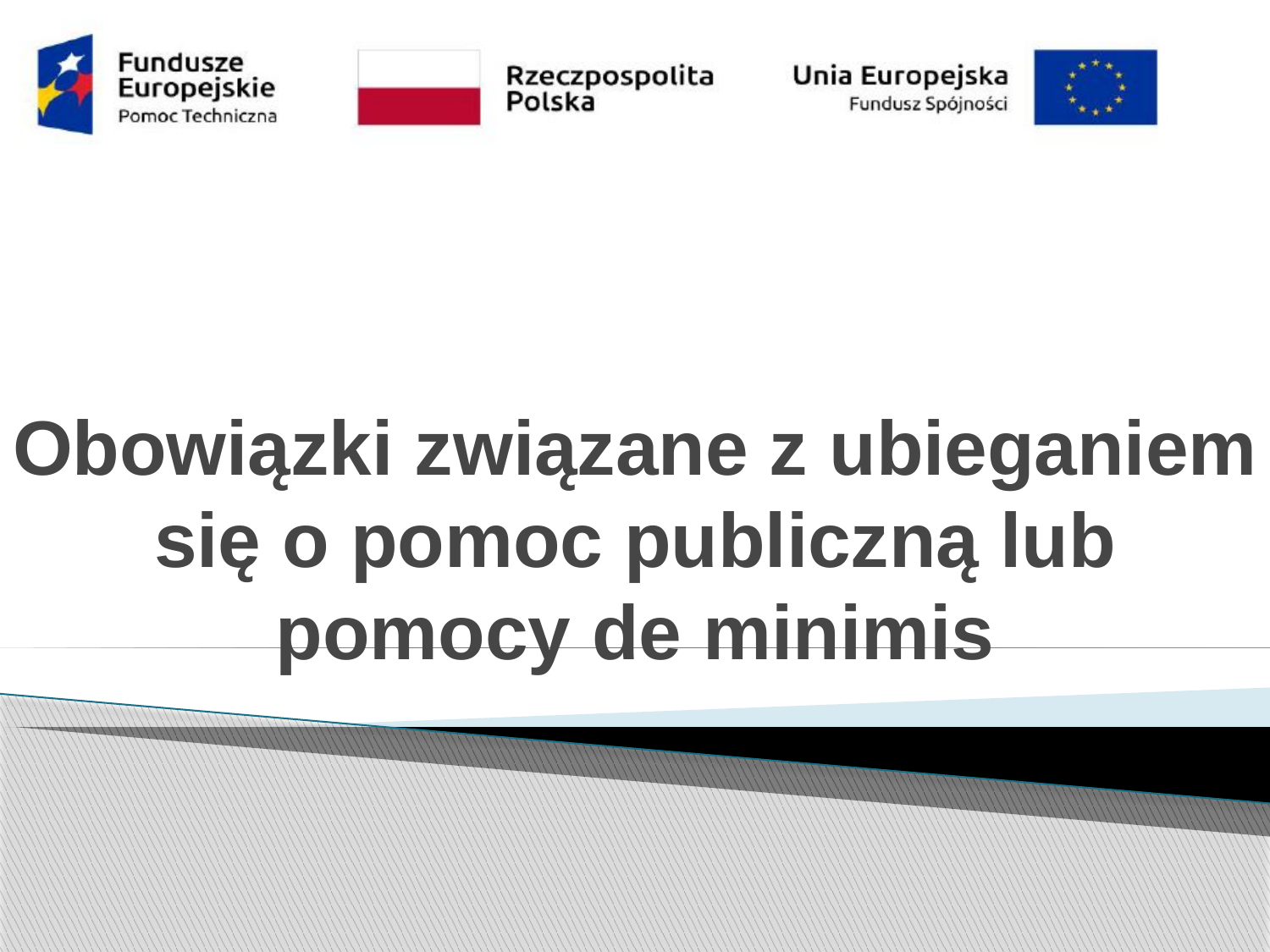

# Obowiązki związane z ubieganiem się o pomoc publiczną lub pomocy de minimis